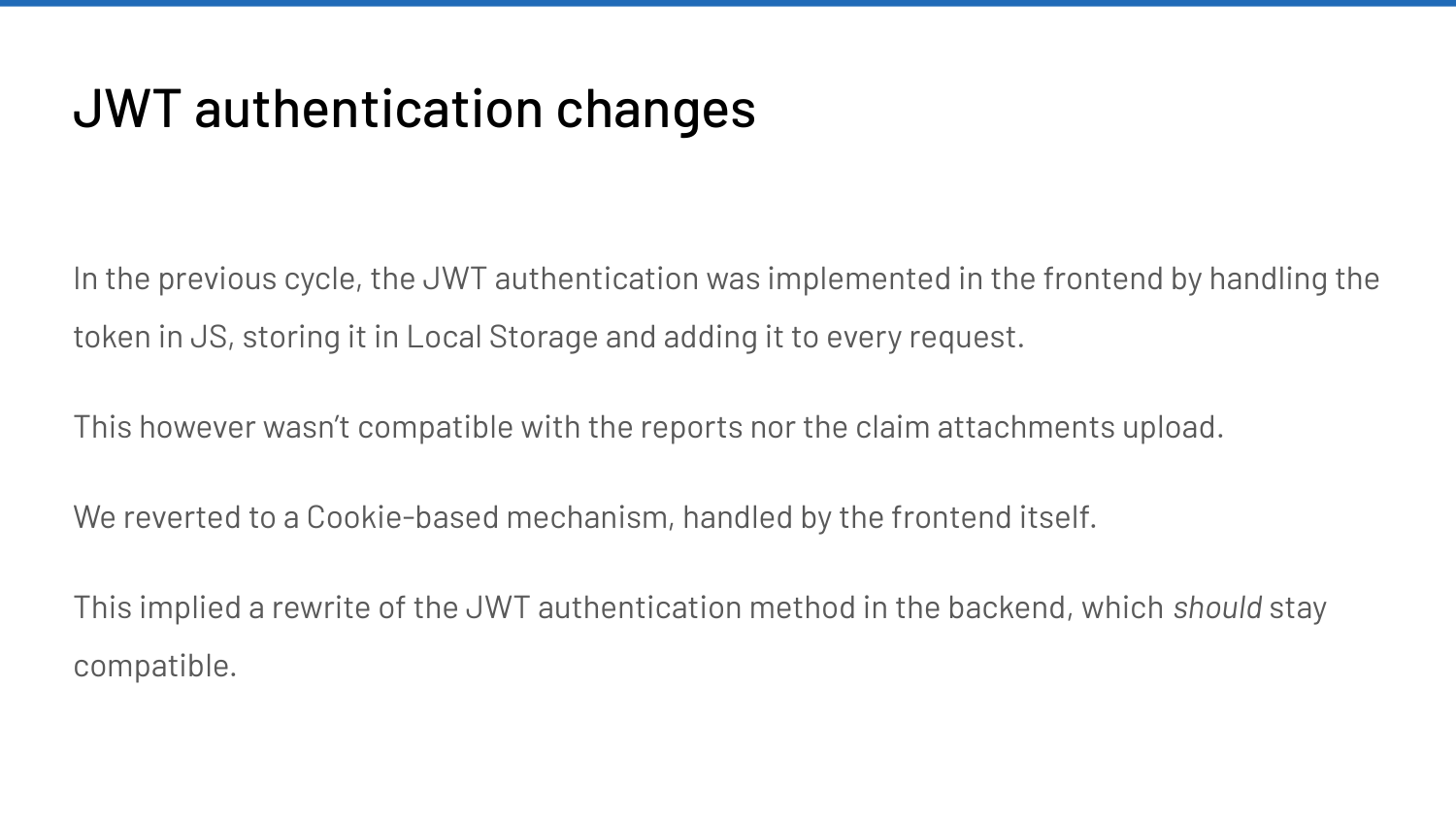

# JWT authentication changes
In the previous cycle, the JWT authentication was implemented in the frontend by handling the token in JS, storing it in Local Storage and adding it to every request.
This however wasn’t compatible with the reports nor the claim attachments upload.
We reverted to a Cookie-based mechanism, handled by the frontend itself.
This implied a rewrite of the JWT authentication method in the backend, which should stay compatible.